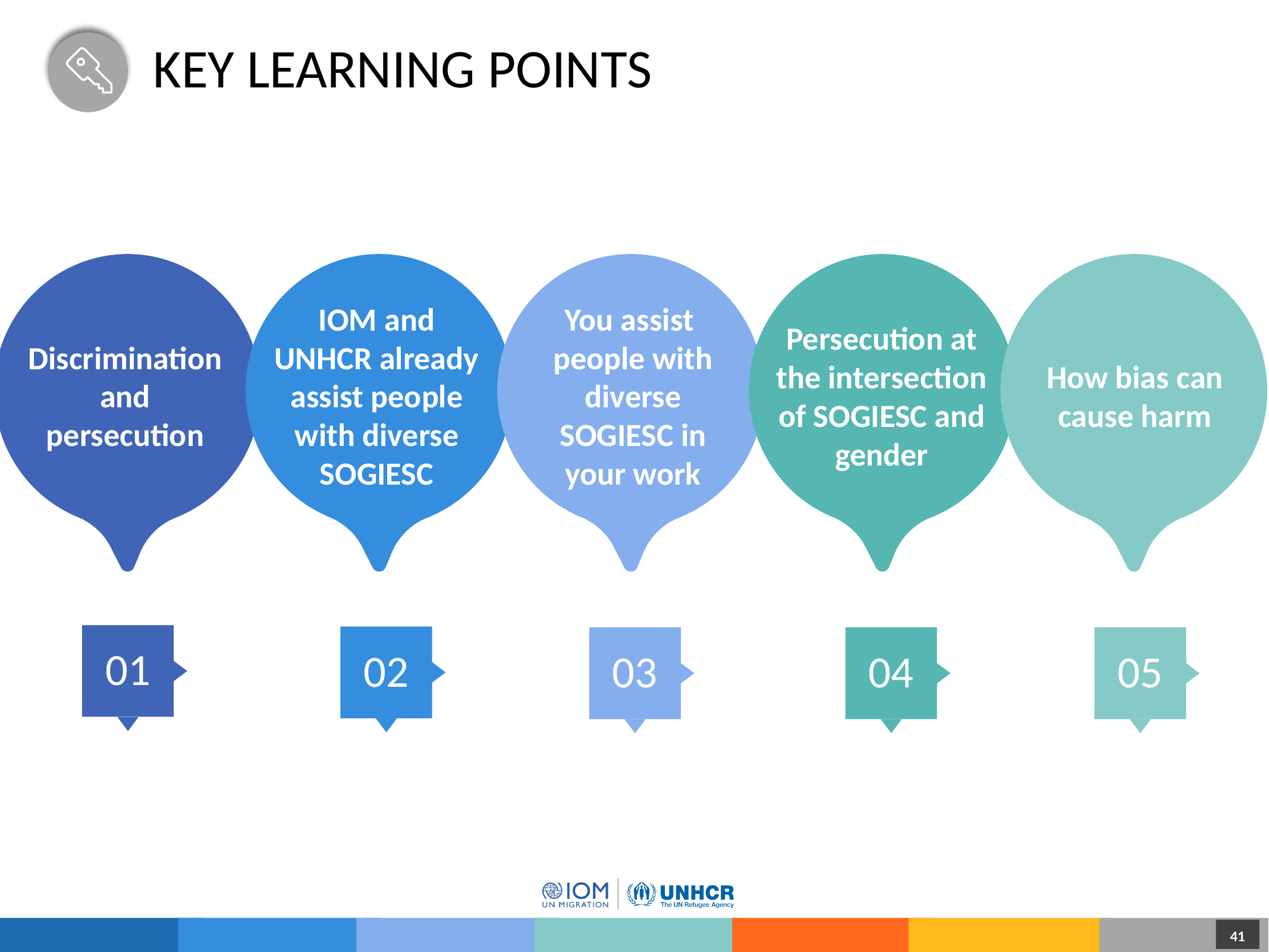

# Key Learning Points

Discrimination and persecution
01

IOM and UNHCR already assist people with diverse SOGIESC
02

You assist  people with diverse SOGIESC in your work
03

Persecution at the intersection of SOGIESC and gender
04

How bias can cause harm
05

41